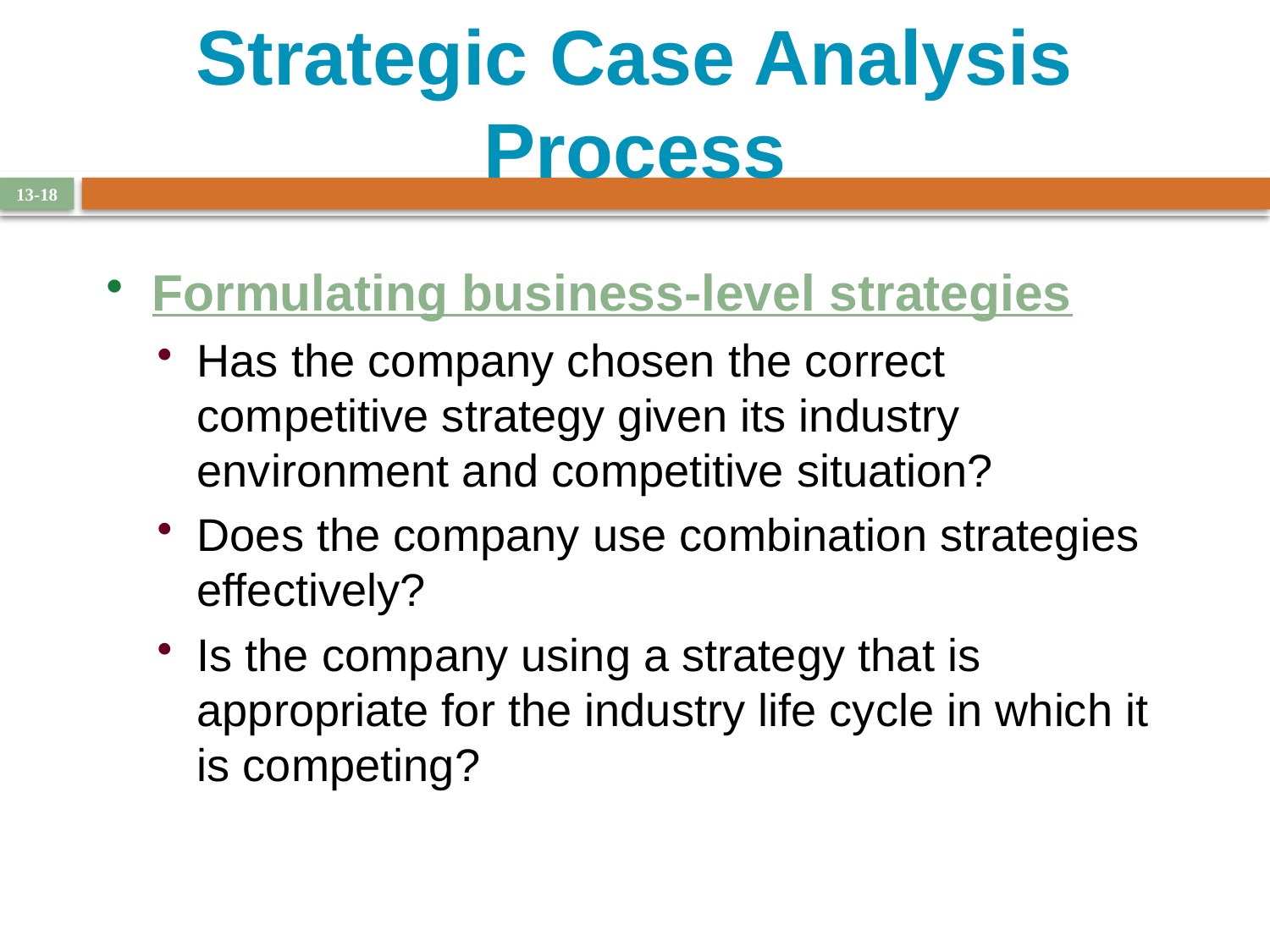

# Strategic Case Analysis Process
13-18
Formulating business-level strategies
Has the company chosen the correct competitive strategy given its industry environment and competitive situation?
Does the company use combination strategies effectively?
Is the company using a strategy that is appropriate for the industry life cycle in which it is competing?